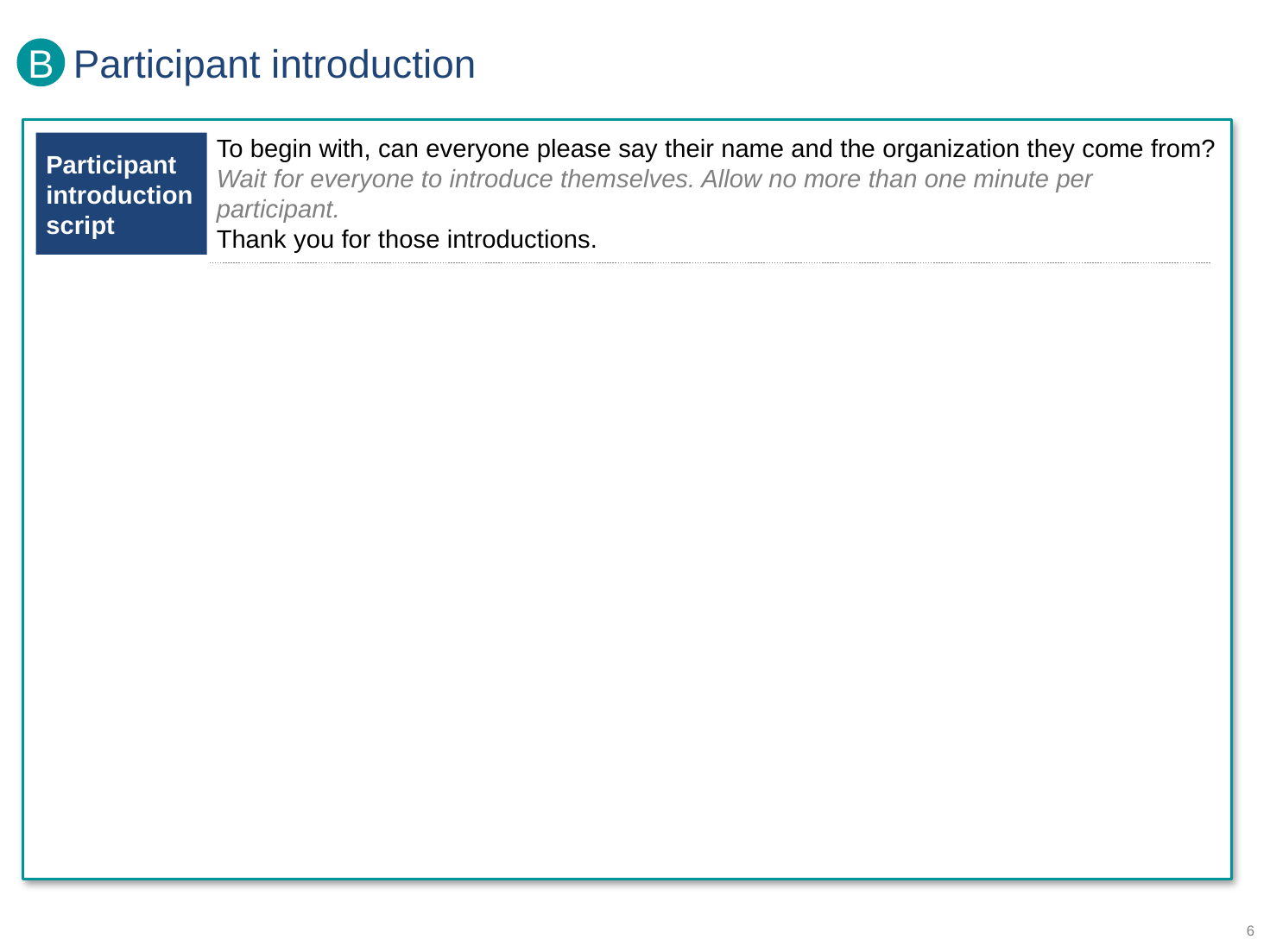

B
# Participant introduction

To begin with, can everyone please say their name and the organization they come from? Wait for everyone to introduce themselves. Allow no more than one minute per participant.
Thank you for those introductions.
Participant introduction script